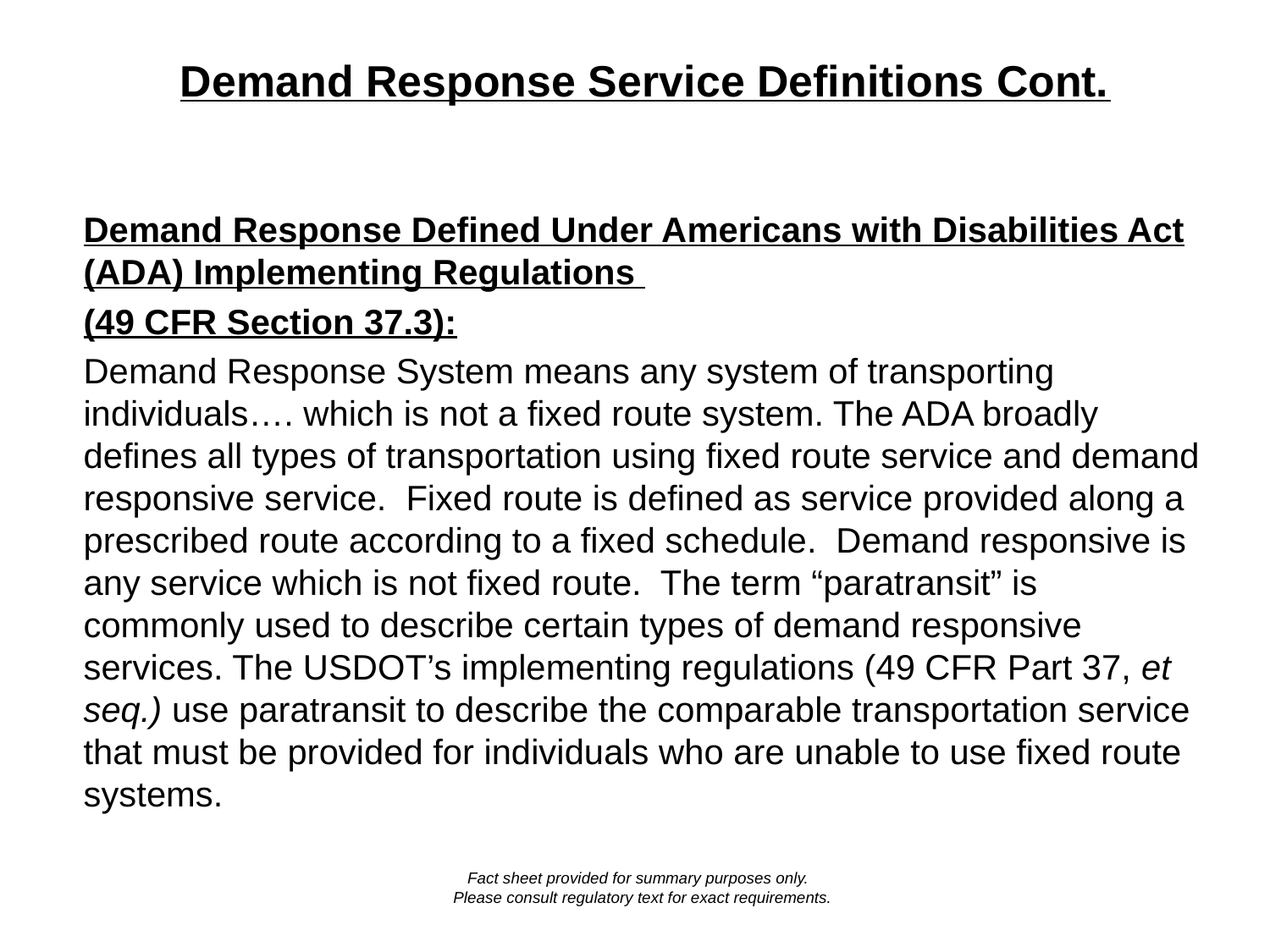

Demand Response Service Definitions Cont.
Demand Response Defined Under Americans with Disabilities Act (ADA) Implementing Regulations
(49 CFR Section 37.3):
Demand Response System means any system of transporting individuals…. which is not a fixed route system. The ADA broadly defines all types of transportation using fixed route service and demand responsive service.  Fixed route is defined as service provided along a prescribed route according to a fixed schedule.  Demand responsive is any service which is not fixed route.  The term “paratransit” is commonly used to describe certain types of demand responsive services. The USDOT’s implementing regulations (49 CFR Part 37, et seq.) use paratransit to describe the comparable transportation service that must be provided for individuals who are unable to use fixed route systems.

Fact sheet provided for summary purposes only.
Please consult regulatory text for exact requirements.